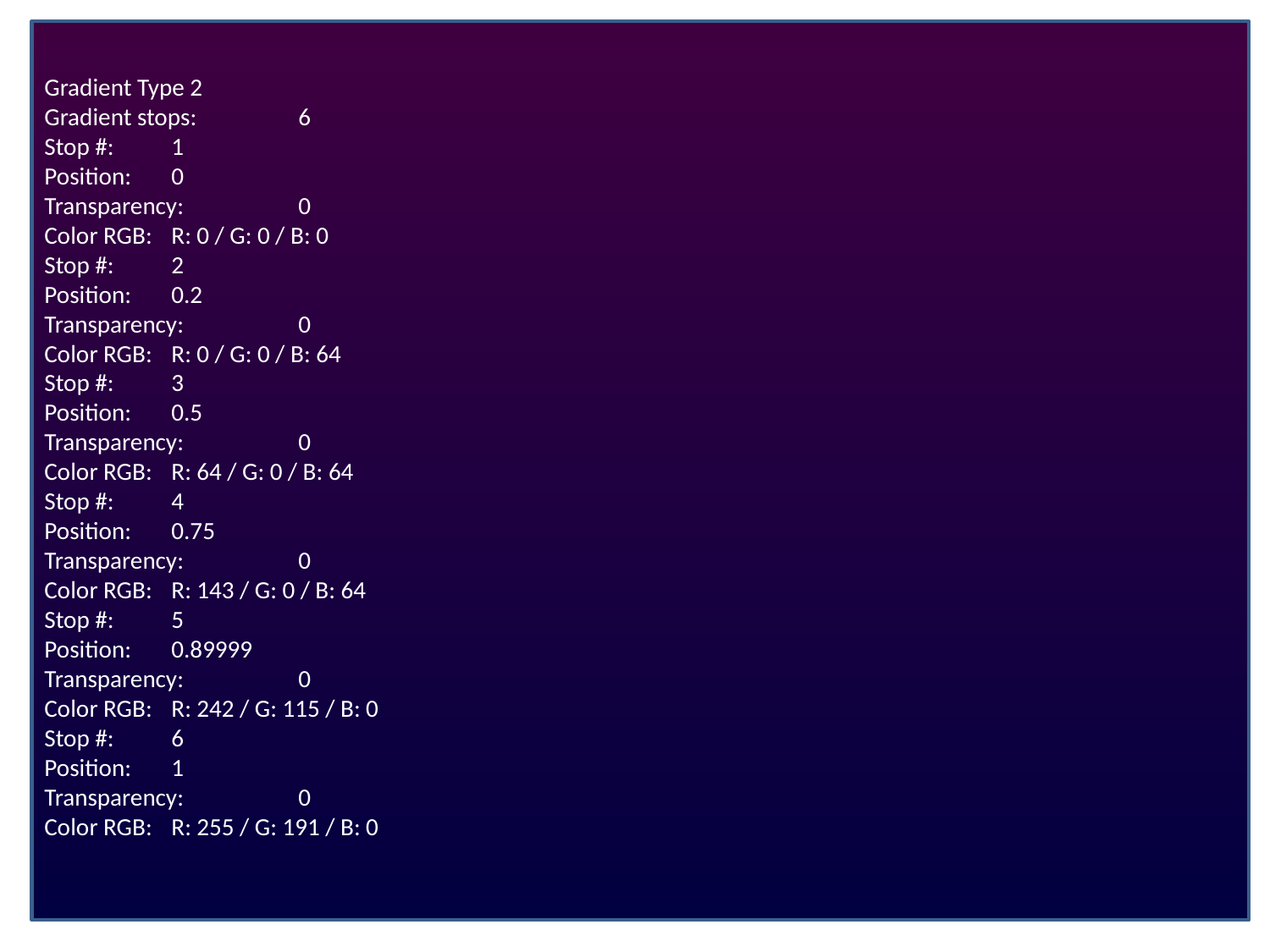

Gradient Type 2
Gradient stops:	6
Stop #:	1
Position: 	0
Transparency: 	0
Color RGB: 	R: 0 / G: 0 / B: 0
Stop #:	2
Position: 	0.2
Transparency: 	0
Color RGB: 	R: 0 / G: 0 / B: 64
Stop #:	3
Position: 	0.5
Transparency: 	0
Color RGB: 	R: 64 / G: 0 / B: 64
Stop #:	4
Position: 	0.75
Transparency: 	0
Color RGB: 	R: 143 / G: 0 / B: 64
Stop #:	5
Position: 	0.89999
Transparency: 	0
Color RGB: 	R: 242 / G: 115 / B: 0
Stop #:	6
Position: 	1
Transparency: 	0
Color RGB: 	R: 255 / G: 191 / B: 0